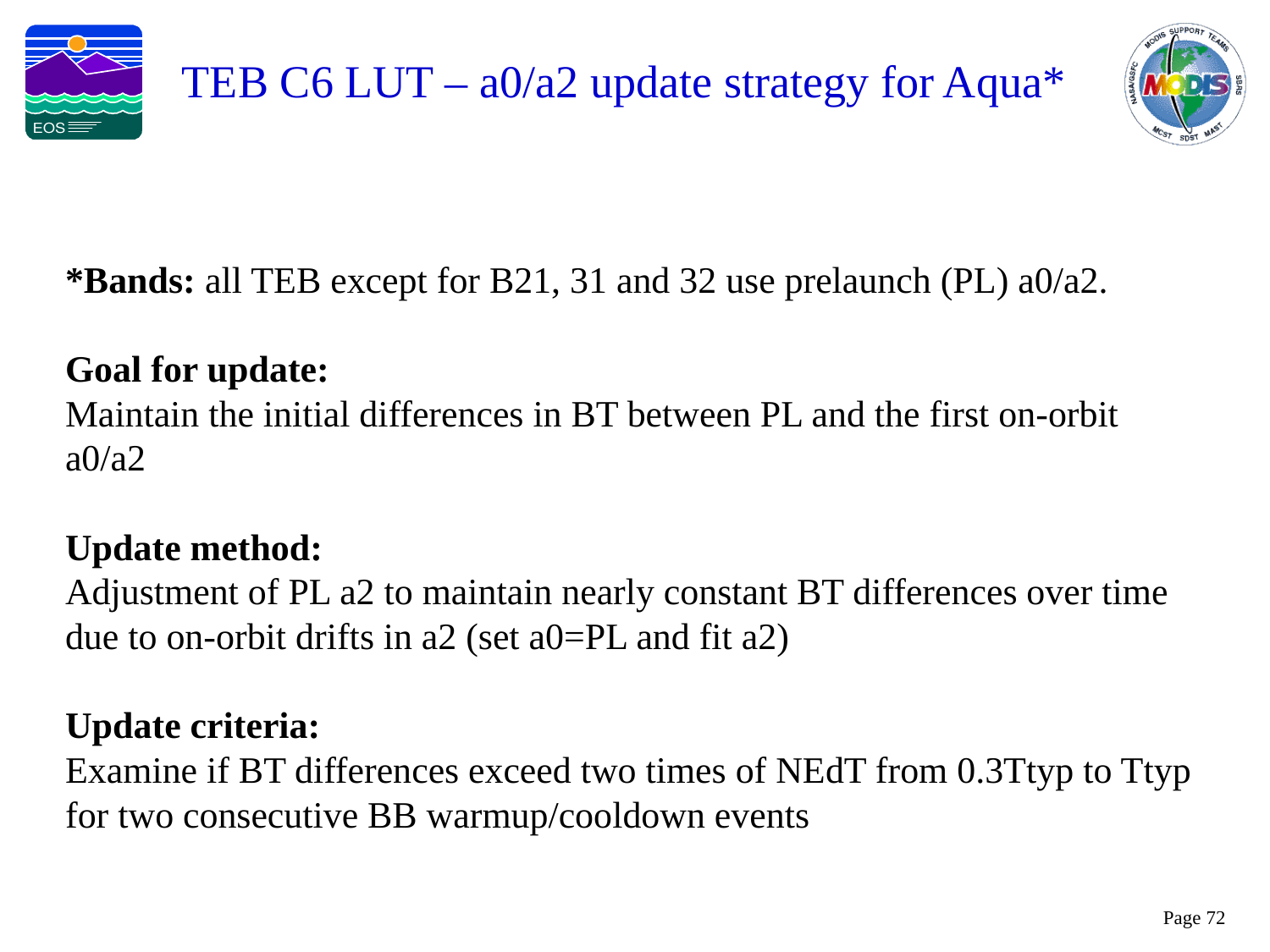

TEB C6 LUT – a0/a2 update strategy for Aqua*

*Bands: all TEB except for B21, 31 and 32 use prelaunch (PL) a0/a2.

Goal for update:
Maintain the initial differences in BT between PL and the first on-orbit a0/a2

Update method:
Adjustment of PL a2 to maintain nearly constant BT differences over time due to on-orbit drifts in a2 (set a0=PL and fit a2)

Update criteria:
Examine if BT differences exceed two times of NEdT from 0.3Ttyp to Ttyp for two consecutive BB warmup/cooldown events

Page 72